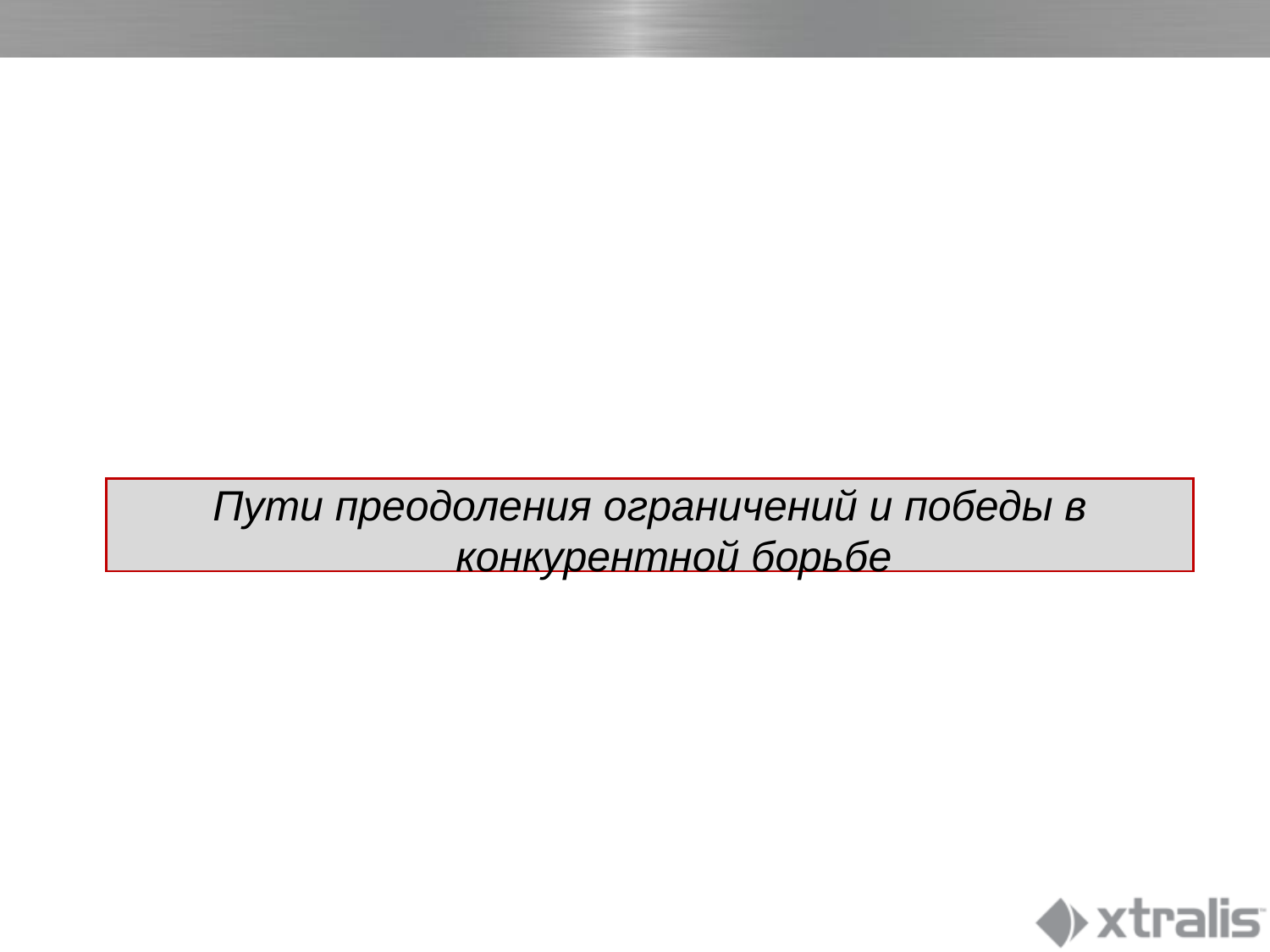

Пути преодоления ограничений и победы в конкурентной борьбе